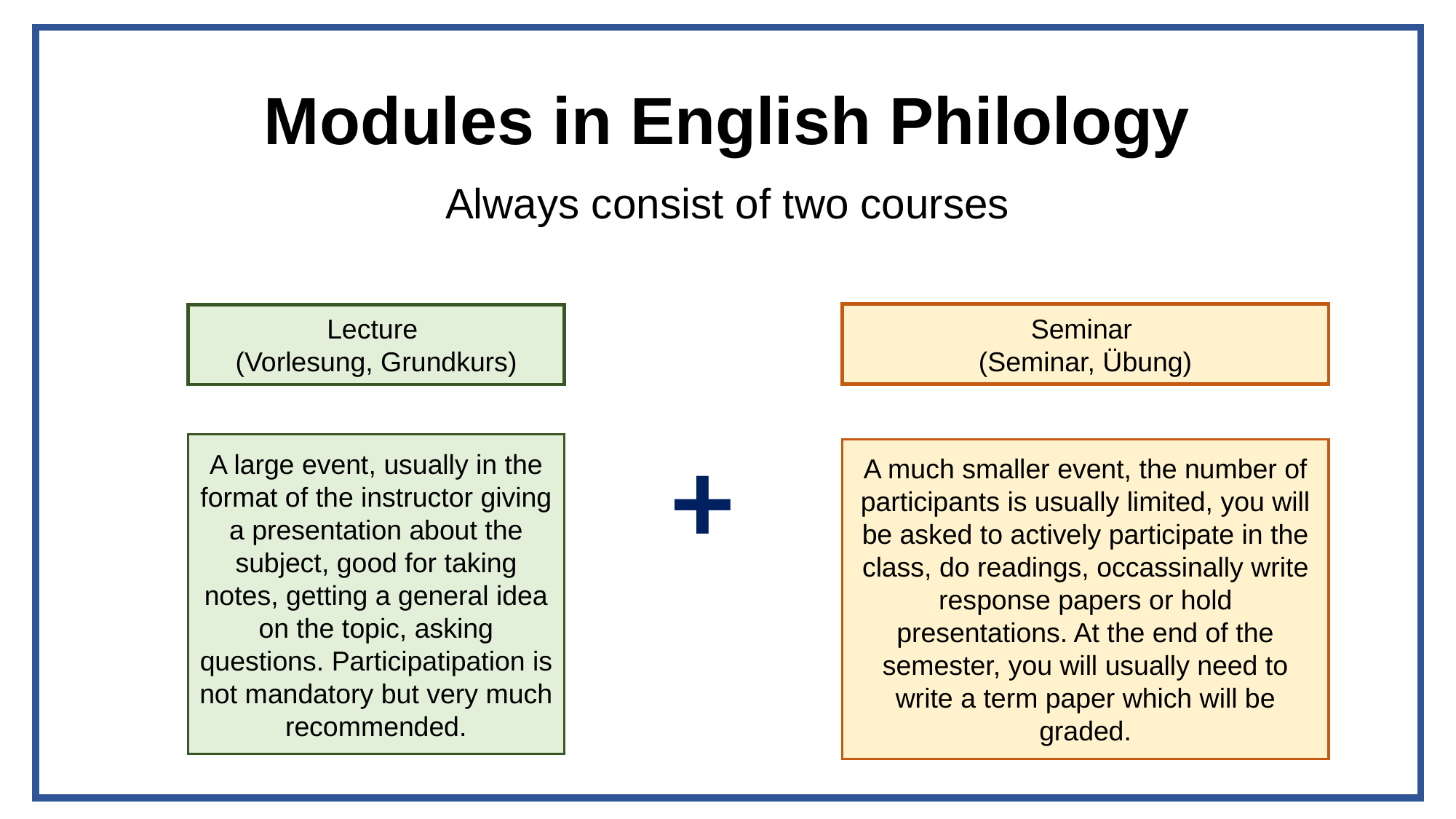

# Modules in English Philology
Always consist of two courses
Seminar
(Seminar, Übung)
Lecture
(Vorlesung, Grundkurs)
+
A large event, usually in the format of the instructor giving a presentation about the subject, good for taking notes, getting a general idea on the topic, asking questions. Participatipation is not mandatory but very much recommended.
A much smaller event, the number of participants is usually limited, you will be asked to actively participate in the class, do readings, occassinally write response papers or hold presentations. At the end of the semester, you will usually need to write a term paper which will be graded.